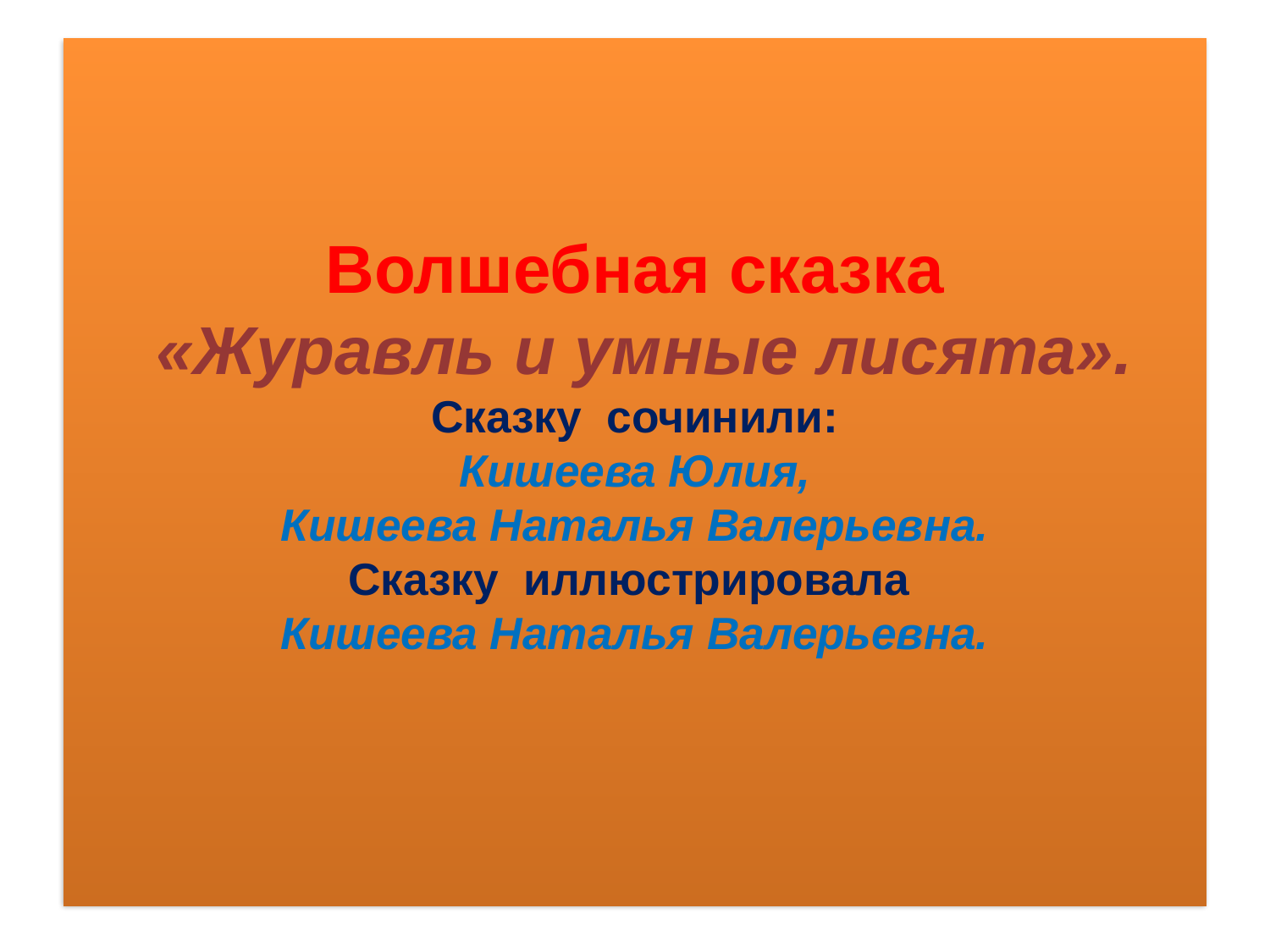

# Волшебная сказка «Журавль и умные лисята». Сказку  сочинили: Кишеева Юлия, Кишеева Наталья Валерьевна. Сказку  иллюстрировала Кишеева Наталья Валерьевна.